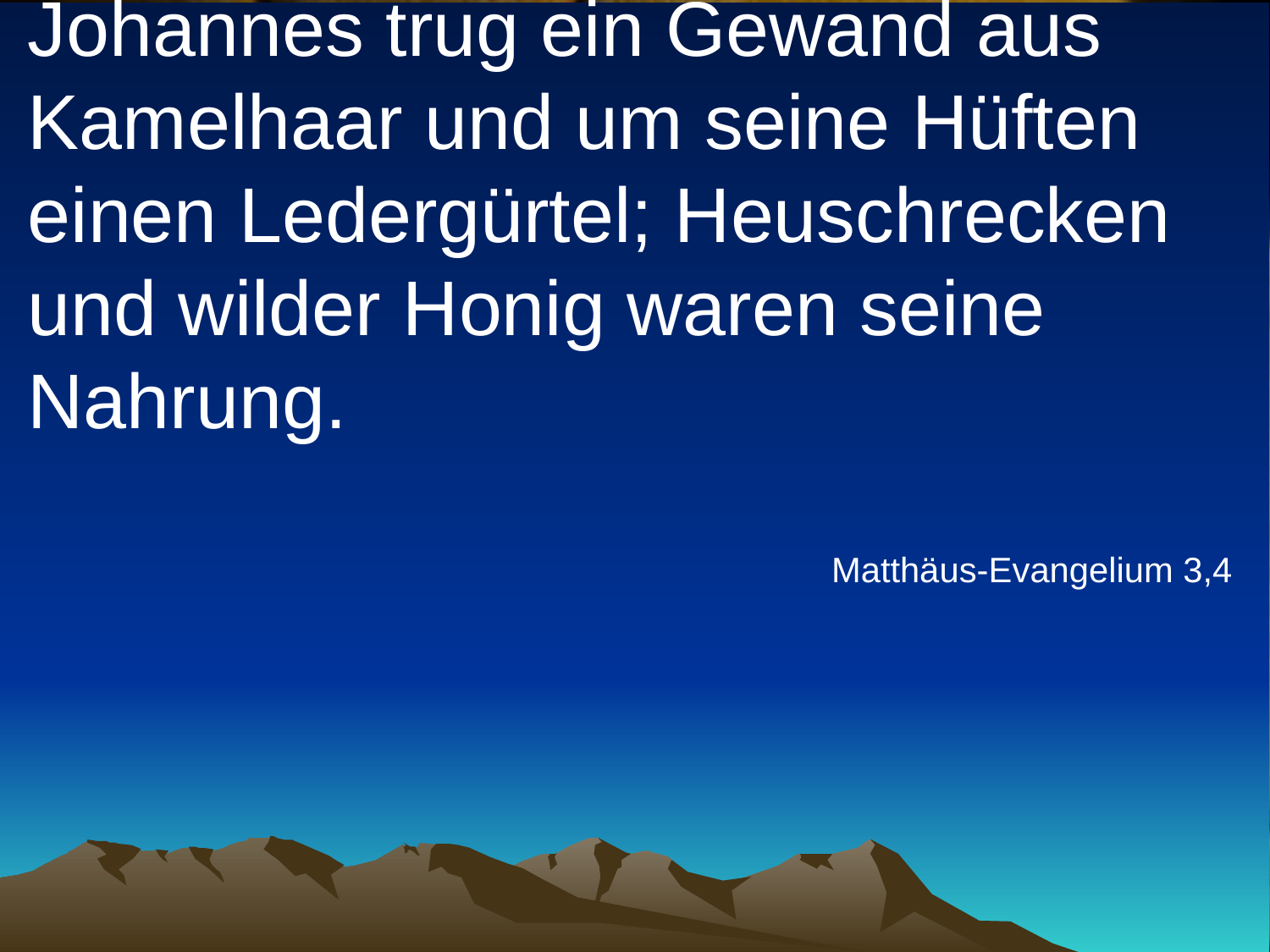

# Johannes trug ein Gewand aus Kamelhaar und um seine Hüften einen Ledergürtel; Heuschrecken und wilder Honig waren seine Nahrung.
Matthäus-Evangelium 3,4